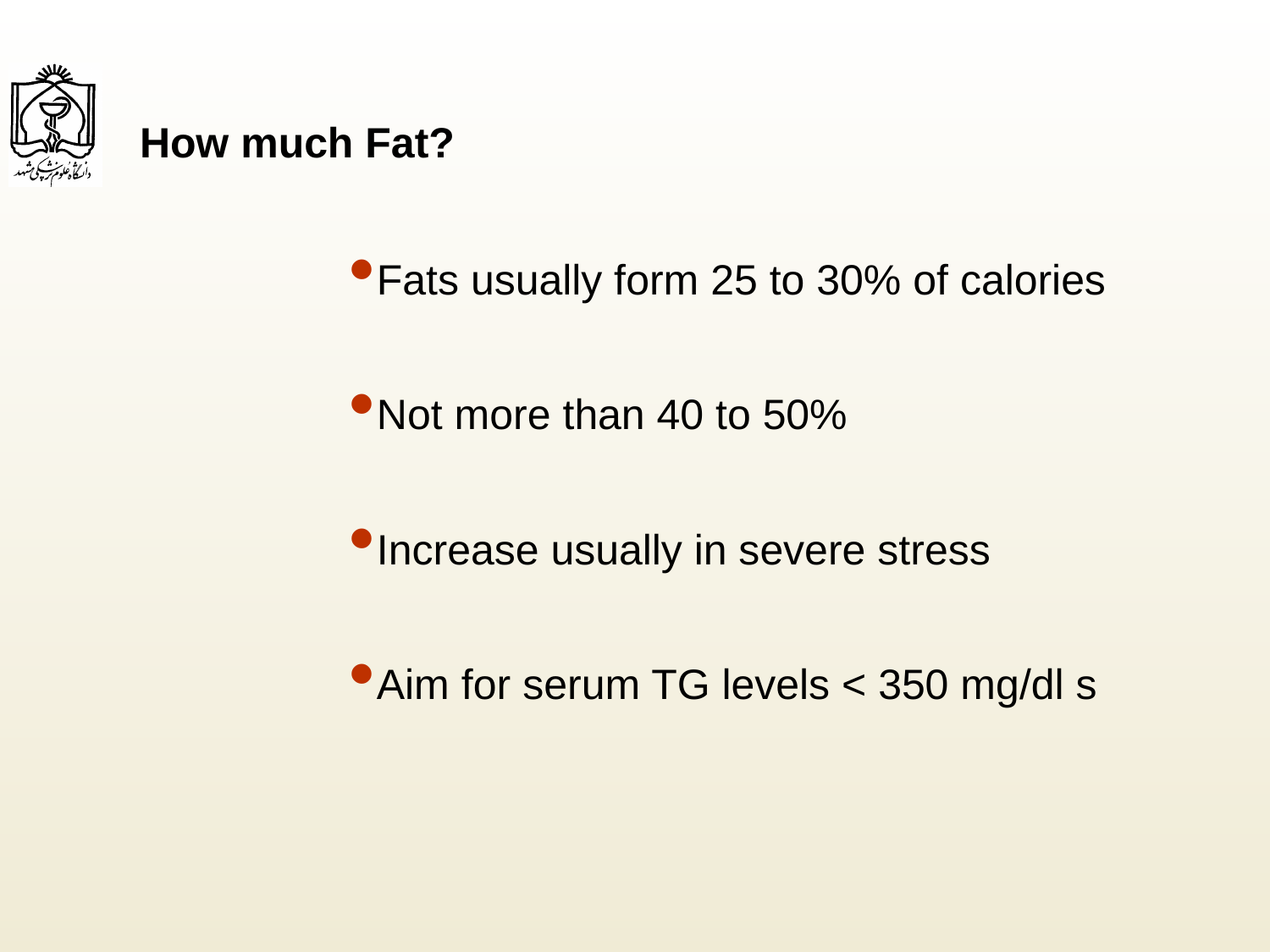

# How much Fat?
Fats usually form 25 to 30% of calories

Not more than 40 to 50%

Increase usually in severe stress

Aim for serum TG levels < 350 mg/dl s